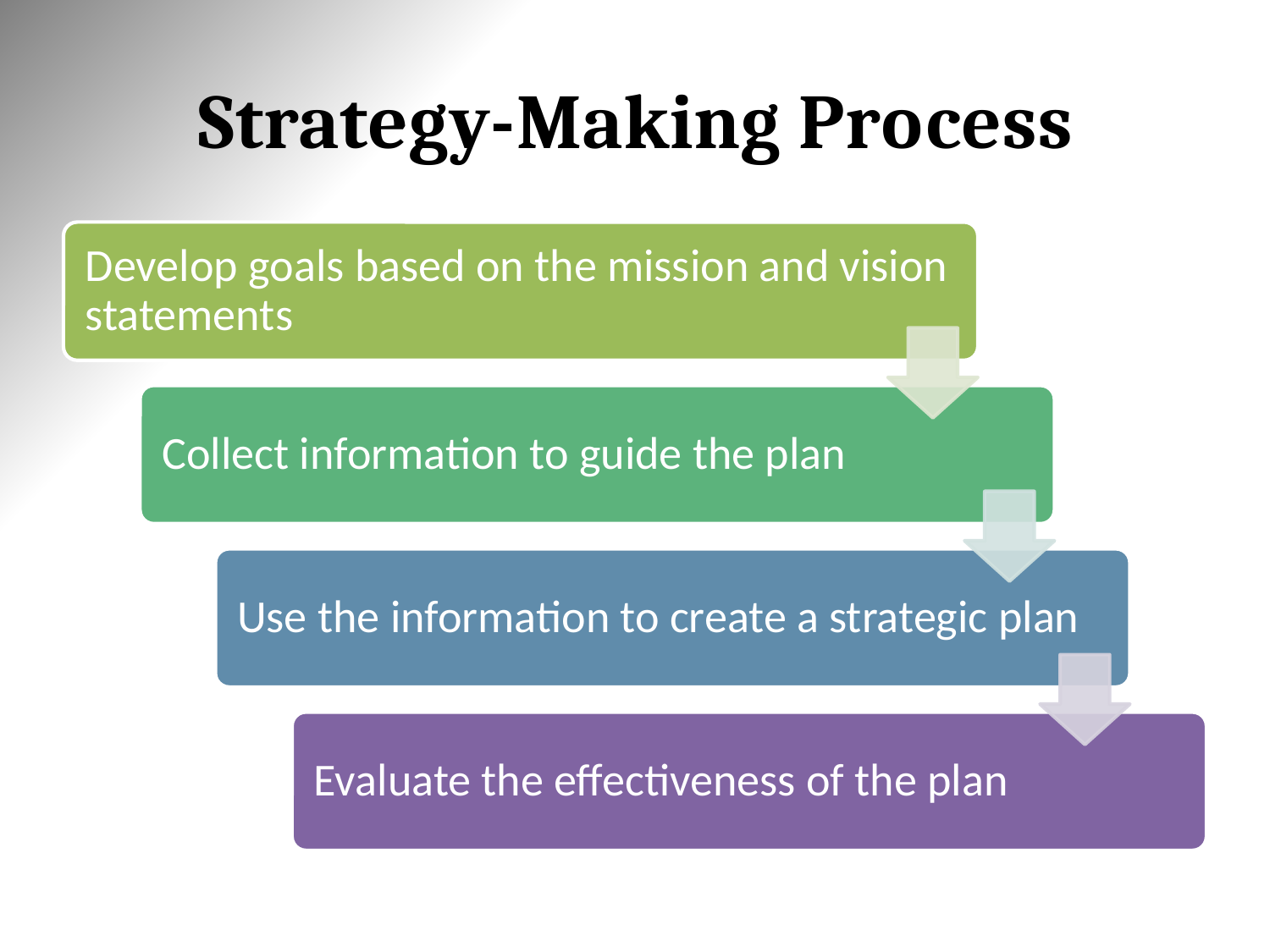

# Strategy-Making Process
Develop goals based on the mission and vision statements
Collect information to guide the plan
Use the information to create a strategic plan
Evaluate the effectiveness of the plan